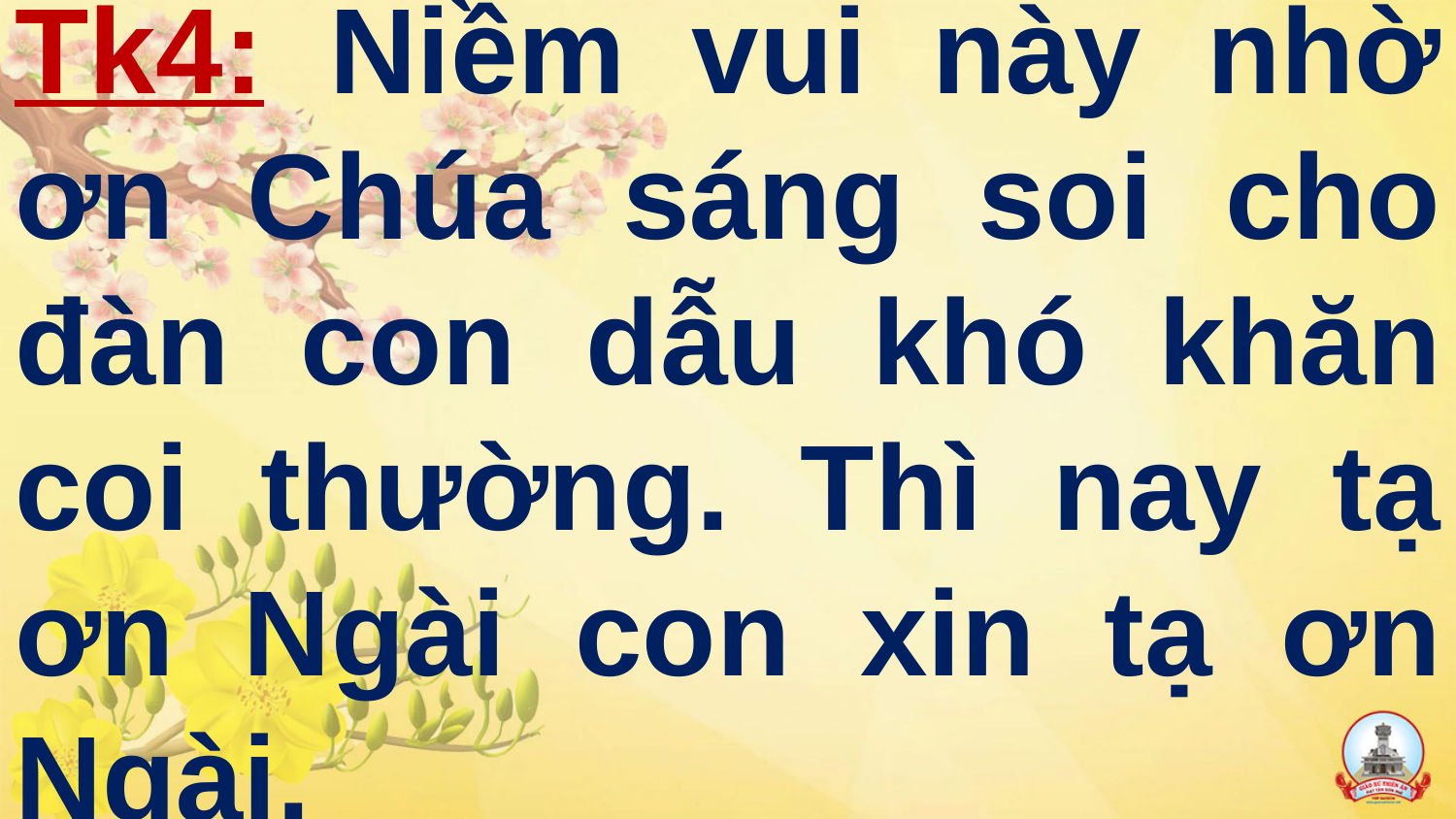

# Tk4: Niềm vui này nhờ ơn Chúa sáng soi cho đàn con dẫu khó khăn coi thường. Thì nay tạ ơn Ngài con xin tạ ơn Ngài.